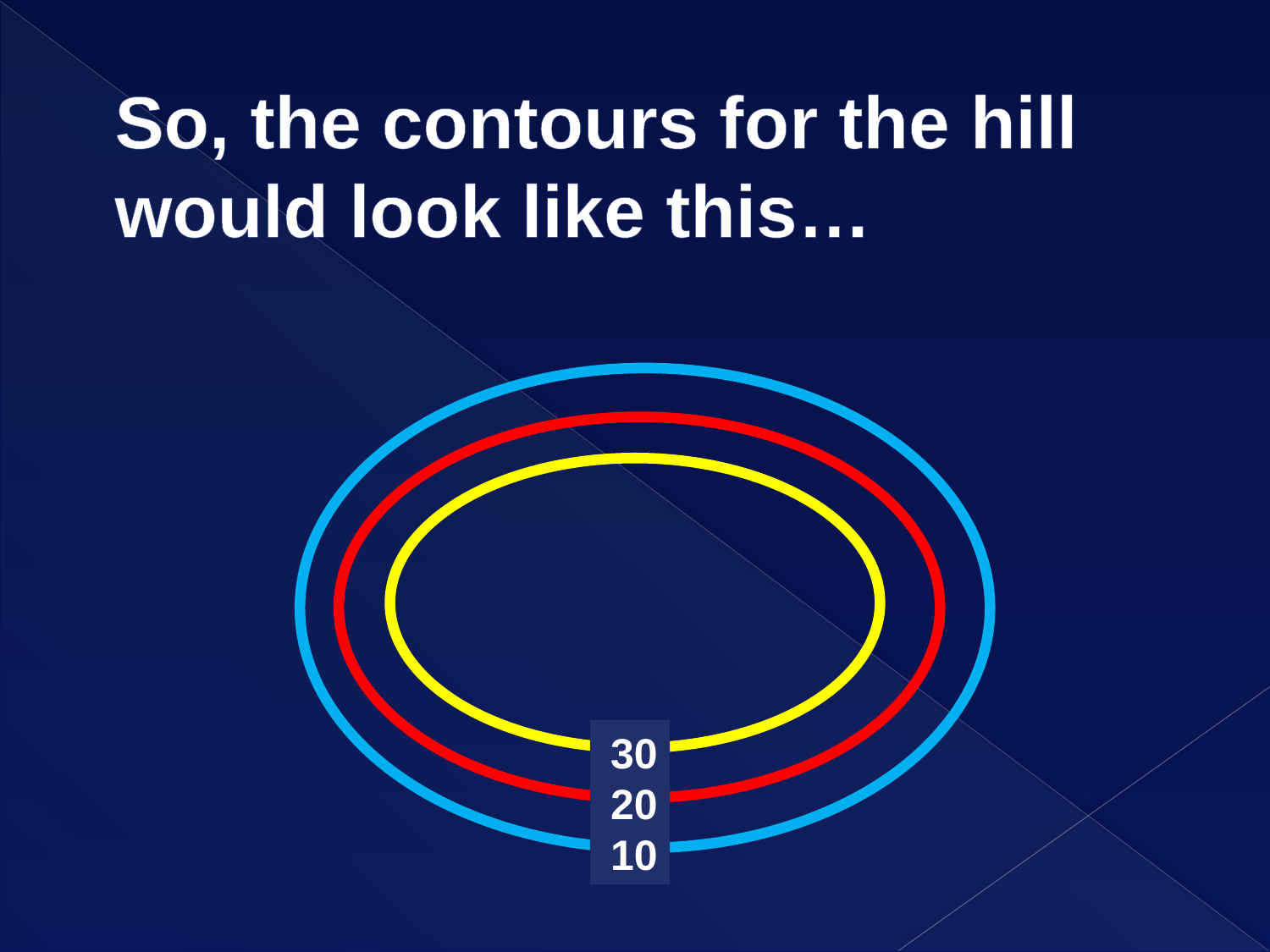

So, the contours for the hill would look like this…

30
20
10